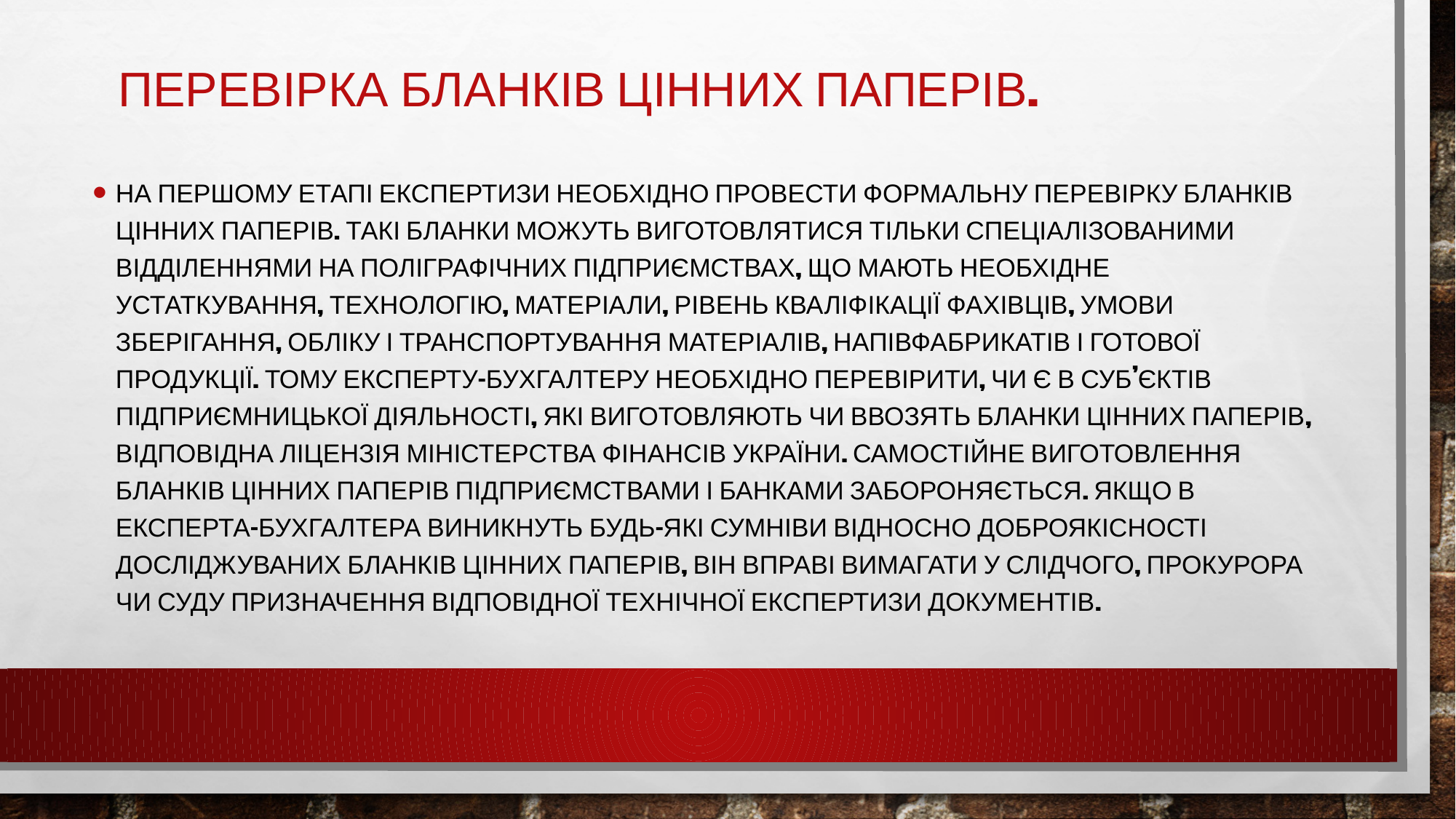

# Перевірка бланків цінних паперів.
На першому етапі експертизи необхідно провести формальну перевірку бланків цінних паперів. Такі бланки можуть виготовлятися тільки спеціалізованими відділеннями на поліграфічних підприємствах, що мають необхідне устаткування, технологію, матеріали, рівень кваліфікації фахівців, умови зберігання, обліку і транспортування матеріалів, напівфабрикатів і готової продукції. Тому експерту-бухгалтеру необхідно перевірити, чи є в суб’єктів підприємницької діяльності, які виготовляють чи ввозять бланки цінних паперів, відповідна ліцензія Міністерства фінансів України. Самостійне виготовлення бланків цінних паперів підприємствами і банками забороняється. Якщо в експерта-бухгалтера виникнуть будь-які сумніви відносно доброякісності досліджуваних бланків цінних паперів, він вправі вимагати у слідчого, прокурора чи суду призначення відповідної технічної експертизи документів.